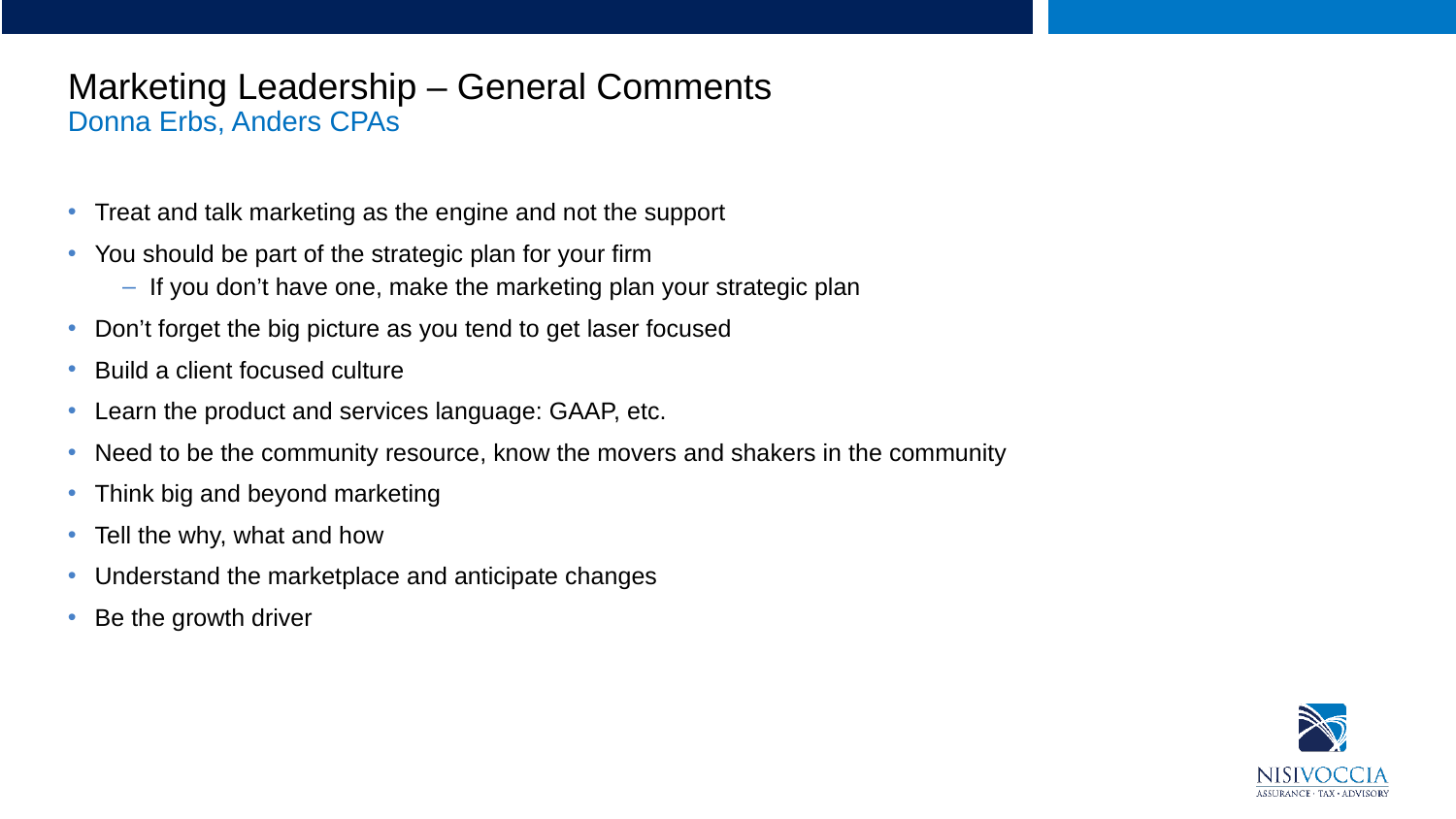

Marketing Leadership – General Comments
Donna Erbs, Anders CPAs
Treat and talk marketing as the engine and not the support
You should be part of the strategic plan for your firm
If you don’t have one, make the marketing plan your strategic plan
Don’t forget the big picture as you tend to get laser focused
Build a client focused culture
Learn the product and services language: GAAP, etc.
Need to be the community resource, know the movers and shakers in the community
Think big and beyond marketing
Tell the why, what and how
Understand the marketplace and anticipate changes
Be the growth driver